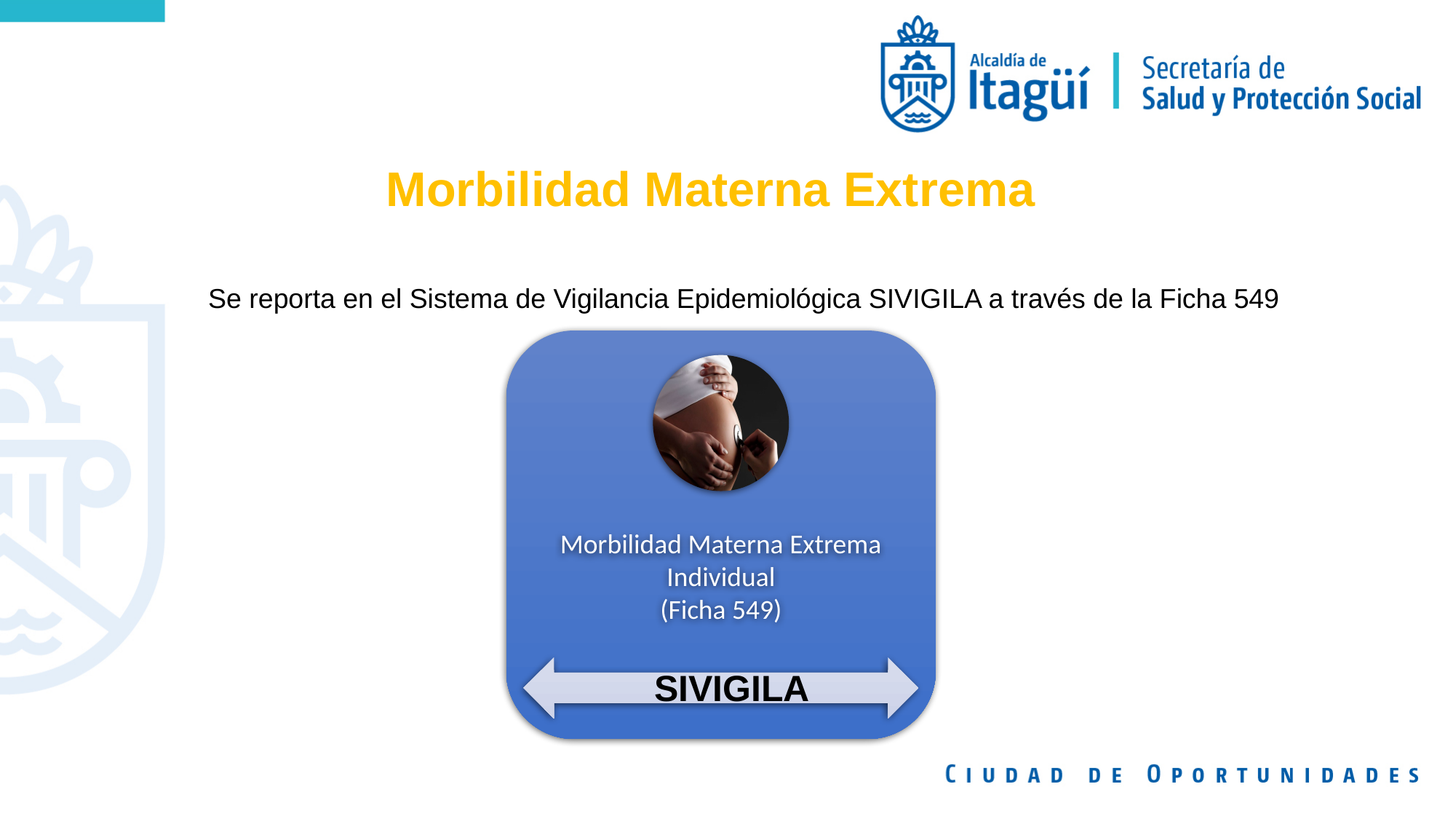

Morbilidad Materna Extrema
Se reporta en el Sistema de Vigilancia Epidemiológica SIVIGILA a través de la Ficha 549
Morbilidad Materna Extrema
Individual
(Ficha 549)
SIVIGILA